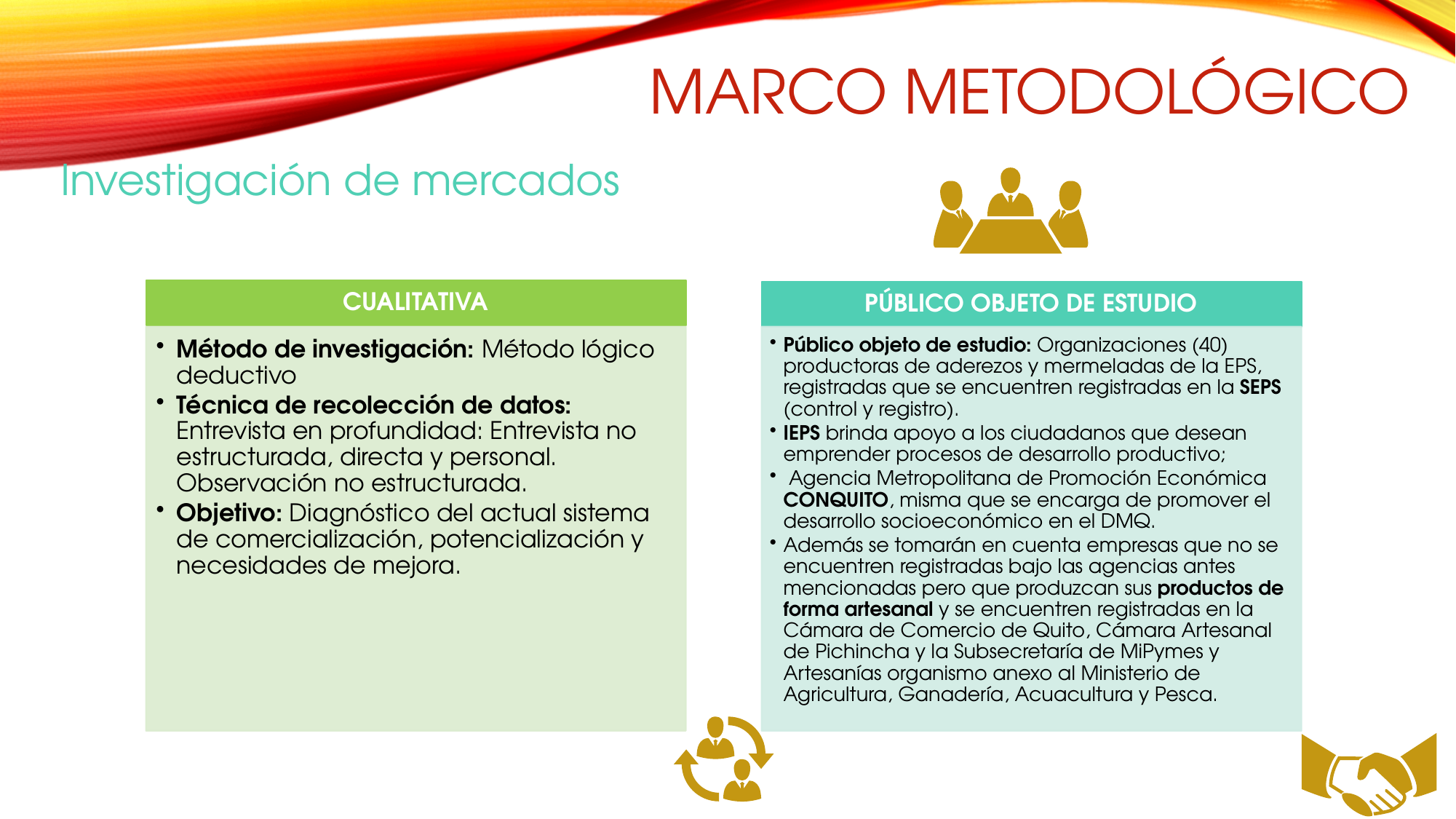

# MARCO METODOLÓGICO
Investigación de mercados

CUALITATIVA
Método de investigación: Método lógico deductivo
Técnica de recolección de datos: Entrevista en profundidad: Entrevista no estructurada, directa y personal. Observación no estructurada.
Objetivo: Diagnóstico del actual sistema de comercialización, potencialización y necesidades de mejora.
PÚBLICO OBJETO DE ESTUDIO
Público objeto de estudio: Organizaciones (40) productoras de aderezos y mermeladas de la EPS, registradas que se encuentren registradas en la SEPS (control y registro).
IEPS brinda apoyo a los ciudadanos que desean emprender procesos de desarrollo productivo;
 Agencia Metropolitana de Promoción Económica CONQUITO, misma que se encarga de promover el desarrollo socioeconómico en el DMQ.
Además se tomarán en cuenta empresas que no se encuentren registradas bajo las agencias antes mencionadas pero que produzcan sus productos de forma artesanal y se encuentren registradas en la Cámara de Comercio de Quito, Cámara Artesanal de Pichincha y la Subsecretaría de MiPymes y Artesanías organismo anexo al Ministerio de Agricultura, Ganadería, Acuacultura y Pesca.